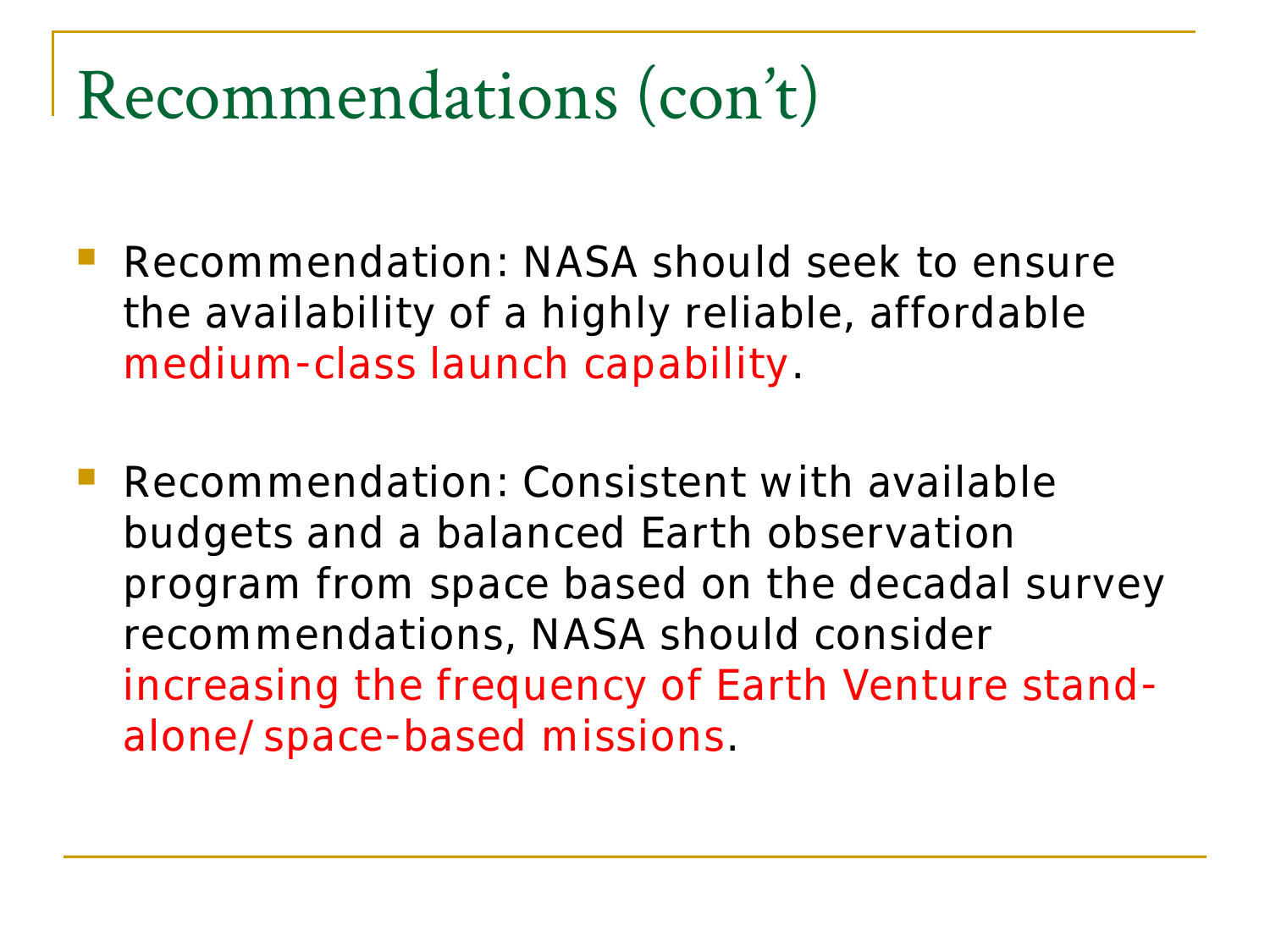

# Recommendations (con’t)

Recommendation: NASA should seek to ensure the availability of a highly reliable, affordable medium-class launch capability.

Recommendation: Consistent with available budgets and a balanced Earth observation program from space based on the decadal survey recommendations, NASA should consider increasing the frequency of Earth Venture stand-alone/space-based missions.